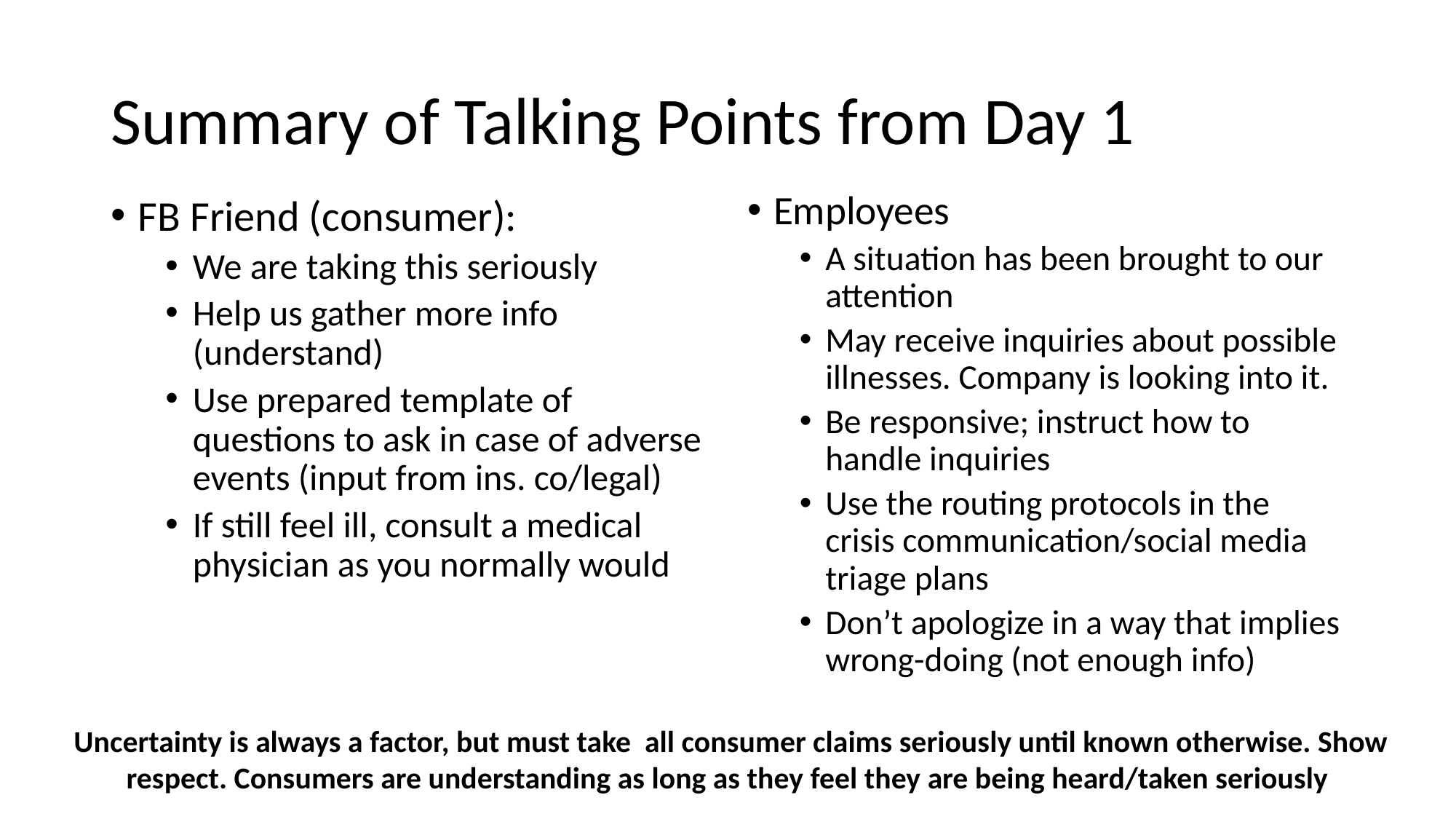

# Summary of Talking Points from Day 1
Employees
A situation has been brought to our attention
May receive inquiries about possible illnesses. Company is looking into it.
Be responsive; instruct how to handle inquiries
Use the routing protocols in the crisis communication/social media triage plans
Don’t apologize in a way that implies wrong-doing (not enough info)

FB Friend (consumer):
We are taking this seriously
Help us gather more info (understand)
Use prepared template of questions to ask in case of adverse events (input from ins. co/legal)
If still feel ill, consult a medical physician as you normally would

Uncertainty is always a factor, but must take  all consumer claims seriously until known otherwise. Show respect. Consumers are understanding as long as they feel they are being heard/taken seriously